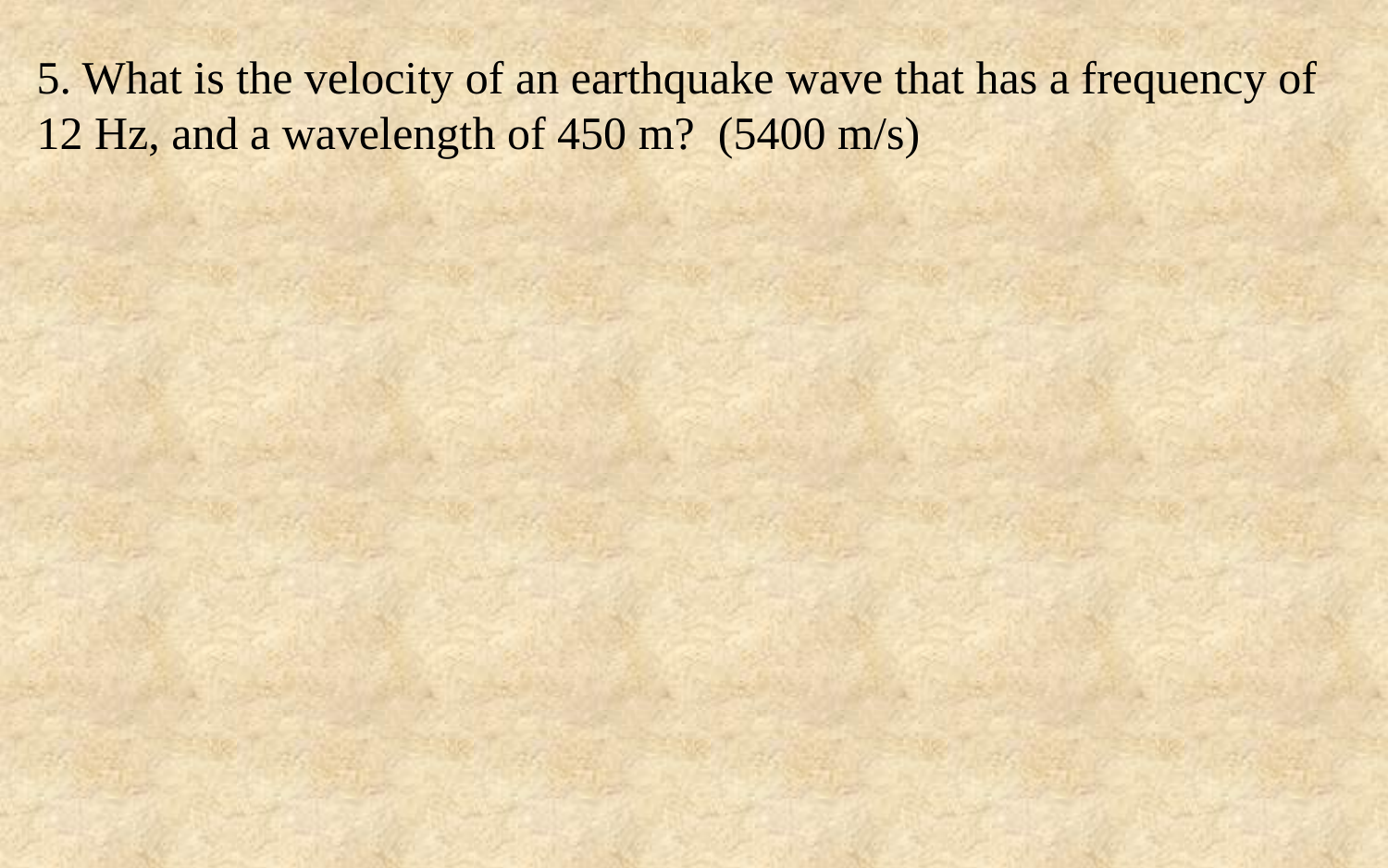

5. What is the velocity of an earthquake wave that has a frequency of 12 Hz, and a wavelength of 450 m?  (5400 m/s)